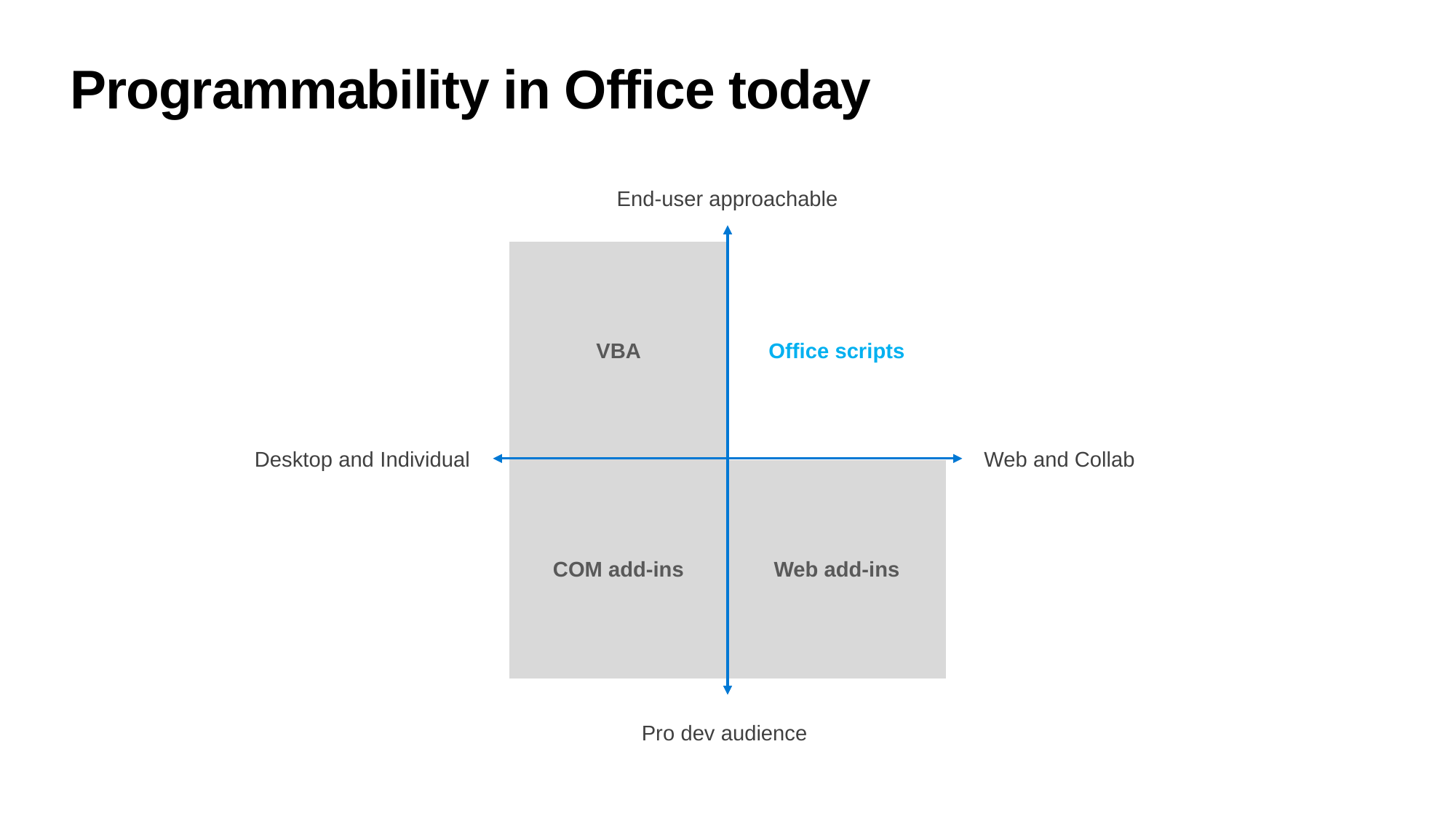

# Programmability in Office today
End-user approachable
| VBA | Office scripts |
| --- | --- |
| COM add-ins | Web add-ins |
Desktop and Individual
Web and Collab
Pro dev audience